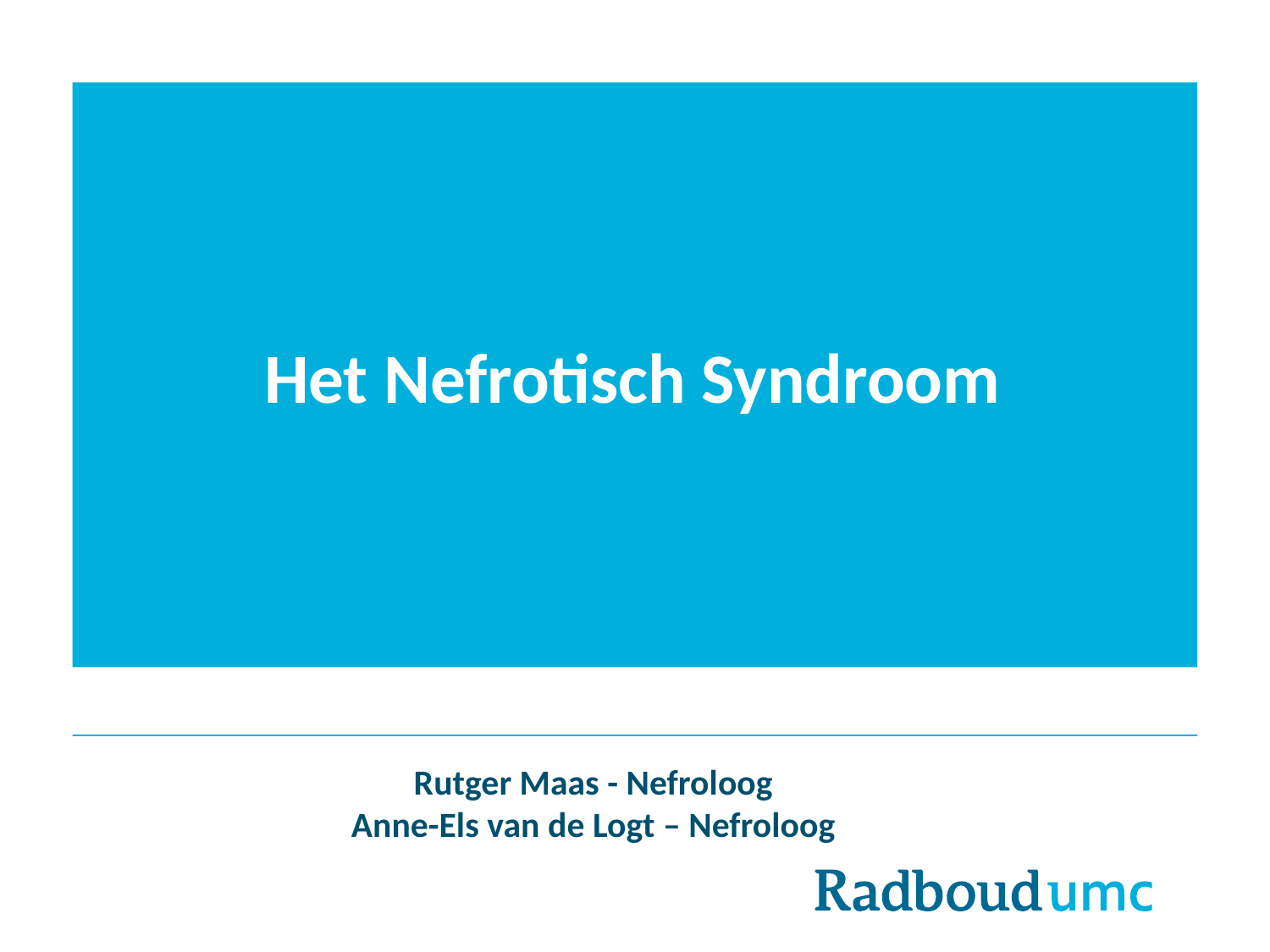

# Het Nefrotisch Syndroom
Rutger Maas - Nefroloog
Anne-Els van de Logt – Nefroloog